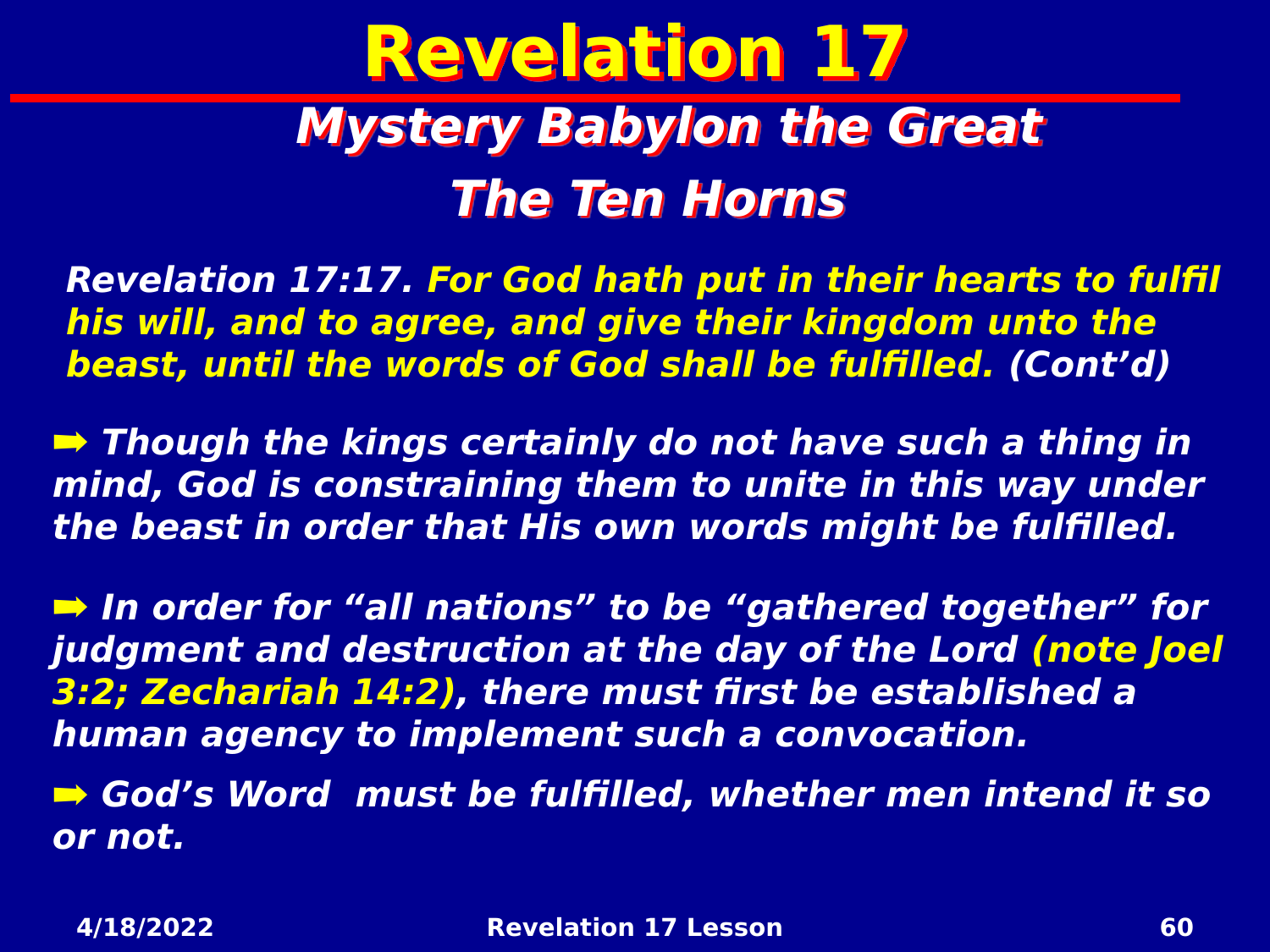

Revelation 17
Mystery Babylon the Great
The Ten Horns
Revelation 17:17. For God hath put in their hearts to fulfil his will, and to agree, and give their kingdom unto the beast, until the words of God shall be fulfilled. (Cont’d)
 Though the kings certainly do not have such a thing in mind, God is constraining them to unite in this way under the beast in order that His own words might be fulfilled.
 In order for “all nations” to be “gathered together” for judgment and destruction at the day of the Lord (note Joel 3:2; Zechariah 14:2), there must first be established a human agency to implement such a convocation.
 God’s Word  must be fulfilled, whether men intend it so or not.
4/18/2022
Revelation 17 Lesson
60